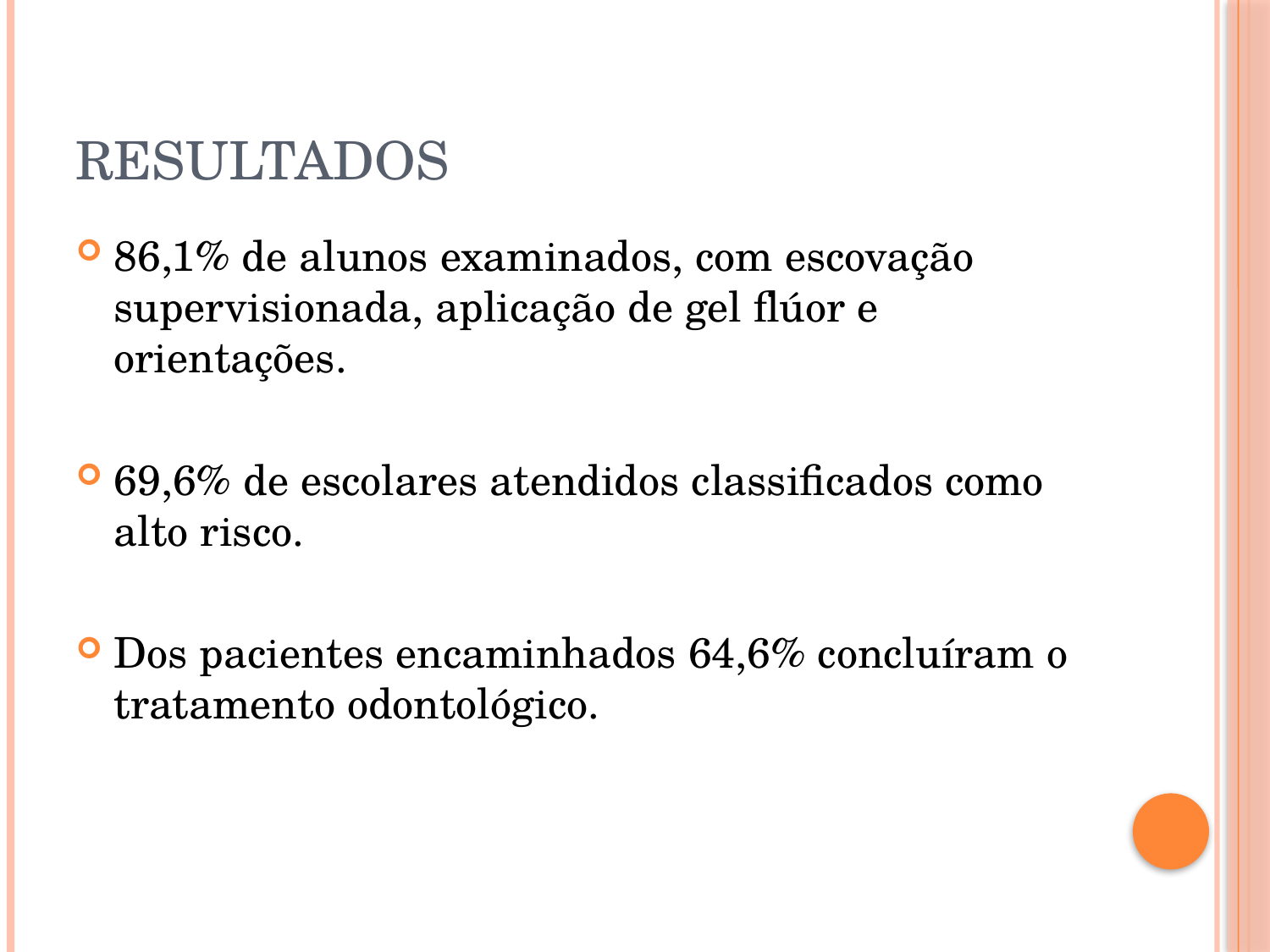

# Resultados
86,1% de alunos examinados, com escovação supervisionada, aplicação de gel flúor e orientações.

69,6% de escolares atendidos classificados como alto risco.

Dos pacientes encaminhados 64,6% concluíram o tratamento odontológico.